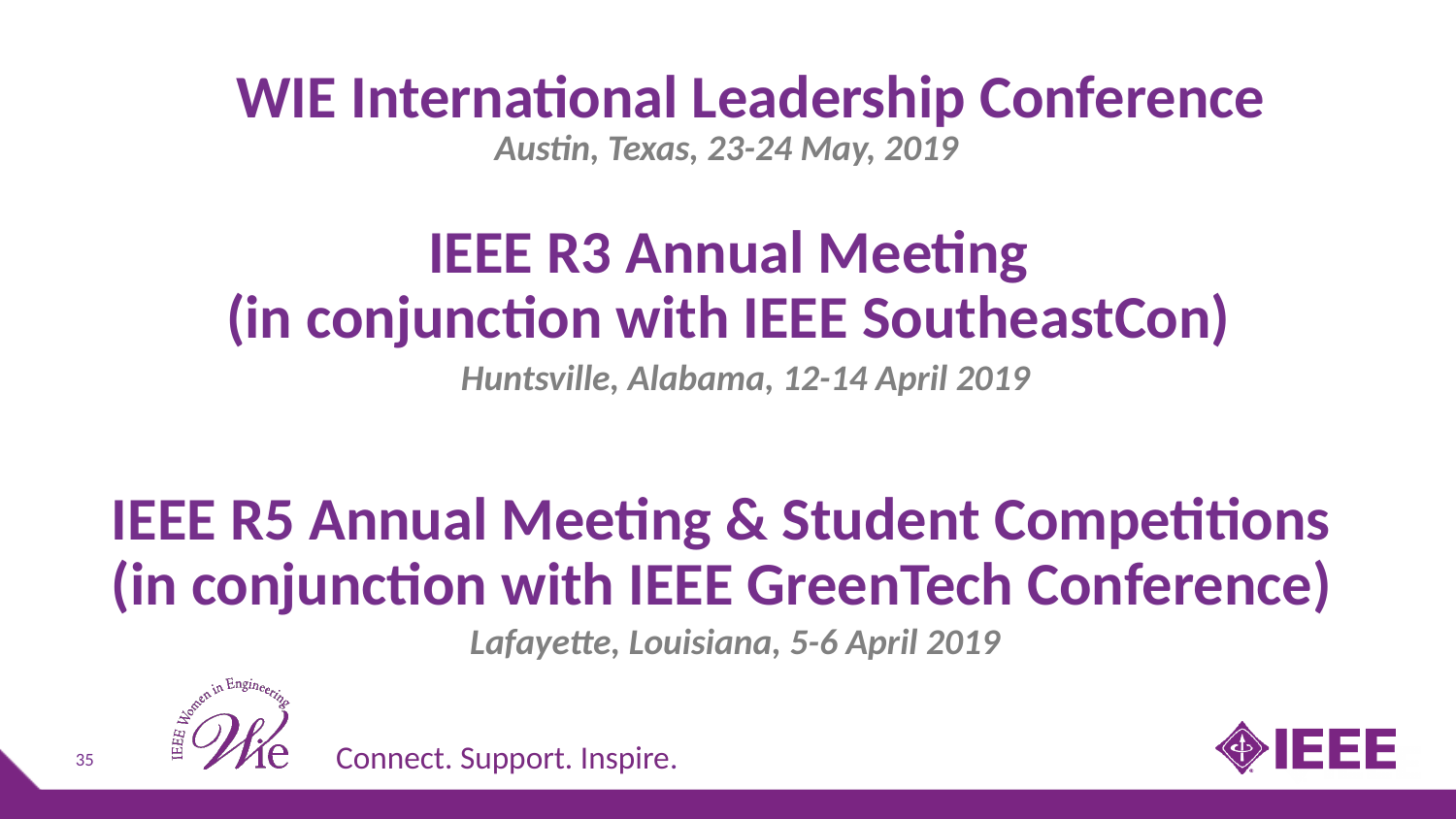

WIE International Leadership Conference
Austin, Texas, 23-24 May, 2019
IEEE R3 Annual Meeting
(in conjunction with IEEE SoutheastCon)
Huntsville, Alabama, 12-14 April 2019
IEEE R5 Annual Meeting & Student Competitions
(in conjunction with IEEE GreenTech Conference)
Lafayette, Louisiana, 5-6 April 2019
35